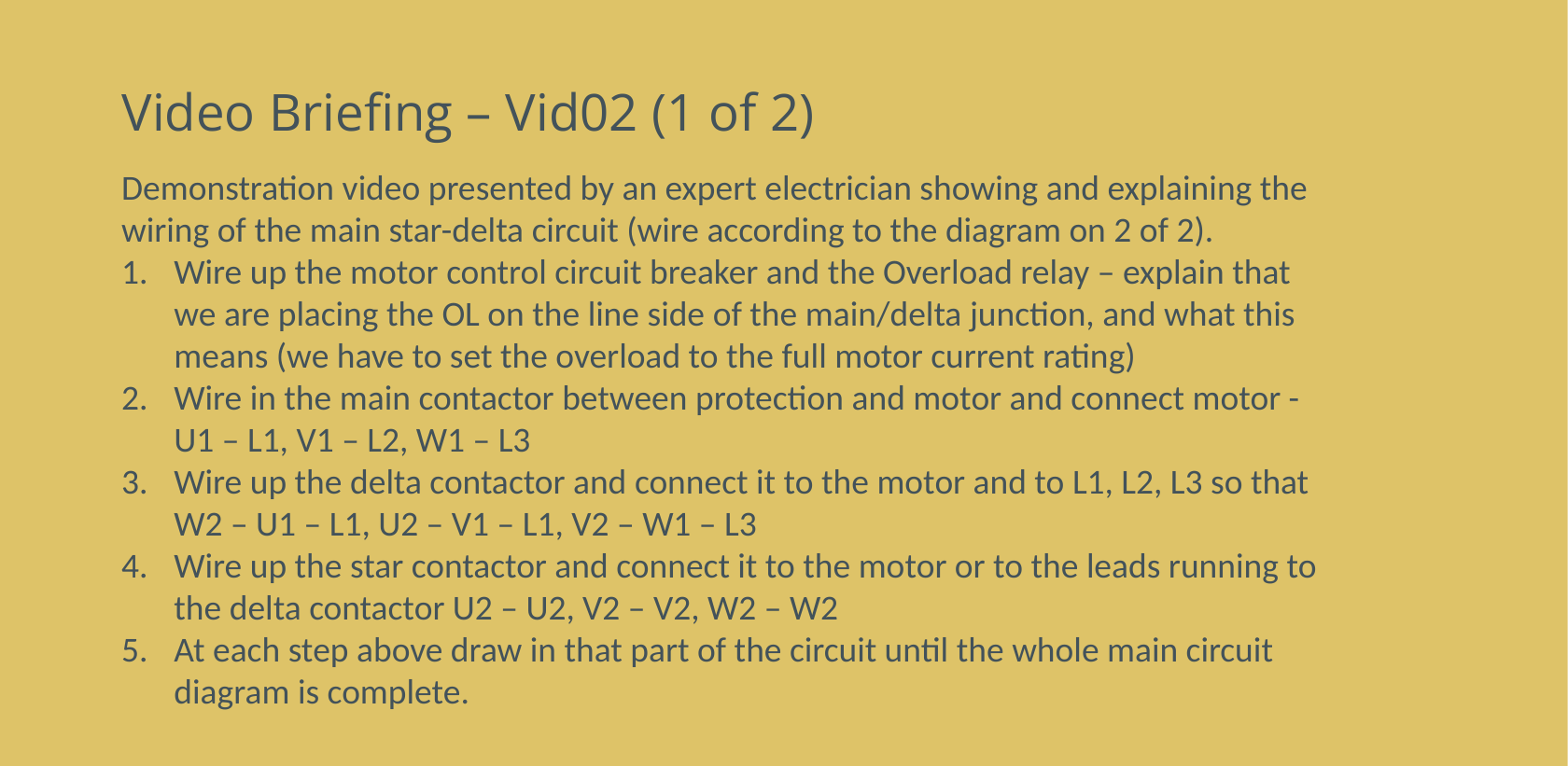

# Video Briefing – Vid02 (1 of 2)
Demonstration video presented by an expert electrician showing and explaining the wiring of the main star-delta circuit (wire according to the diagram on 2 of 2).
Wire up the motor control circuit breaker and the Overload relay – explain that we are placing the OL on the line side of the main/delta junction, and what this means (we have to set the overload to the full motor current rating)
Wire in the main contactor between protection and motor and connect motor - U1 – L1, V1 – L2, W1 – L3
Wire up the delta contactor and connect it to the motor and to L1, L2, L3 so that W2 – U1 – L1, U2 – V1 – L1, V2 – W1 – L3
Wire up the star contactor and connect it to the motor or to the leads running to the delta contactor U2 – U2, V2 – V2, W2 – W2
At each step above draw in that part of the circuit until the whole main circuit diagram is complete.